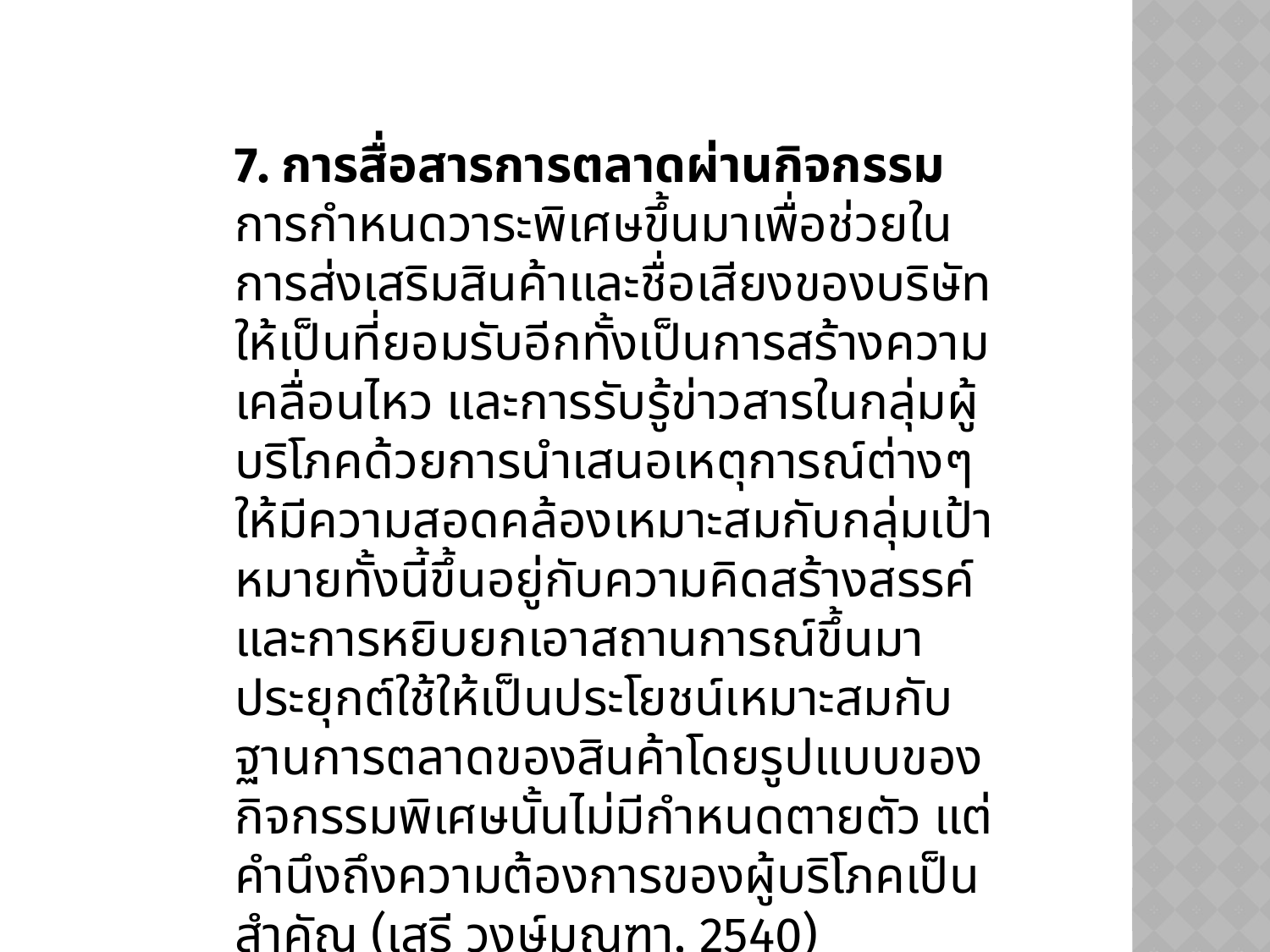

7. การสื่อสารการตลาดผ่านกิจกรรม
การกำหนดวาระพิเศษขึ้นมาเพื่อช่วยในการส่งเสริมสินค้าและชื่อเสียงของบริษัทให้เป็นที่ยอมรับอีกทั้งเป็นการสร้างความเคลื่อนไหว และการรับรู้ข่าวสารในกลุ่มผู้บริโภคด้วยการนำเสนอเหตุการณ์ต่างๆ ให้มีความสอดคล้องเหมาะสมกับกลุ่มเป้าหมายทั้งนี้ขึ้นอยู่กับความคิดสร้างสรรค์ และการหยิบยกเอาสถานการณ์ขึ้นมาประยุกต์ใช้ให้เป็นประโยชน์เหมาะสมกับฐานการตลาดของสินค้าโดยรูปแบบของกิจกรรมพิเศษนั้นไม่มีกำหนดตายตัว แต่คำนึงถึงความต้องการของผู้บริโภคเป็นสำคัญ (เสรี วงษ์มณฑา, 2540)